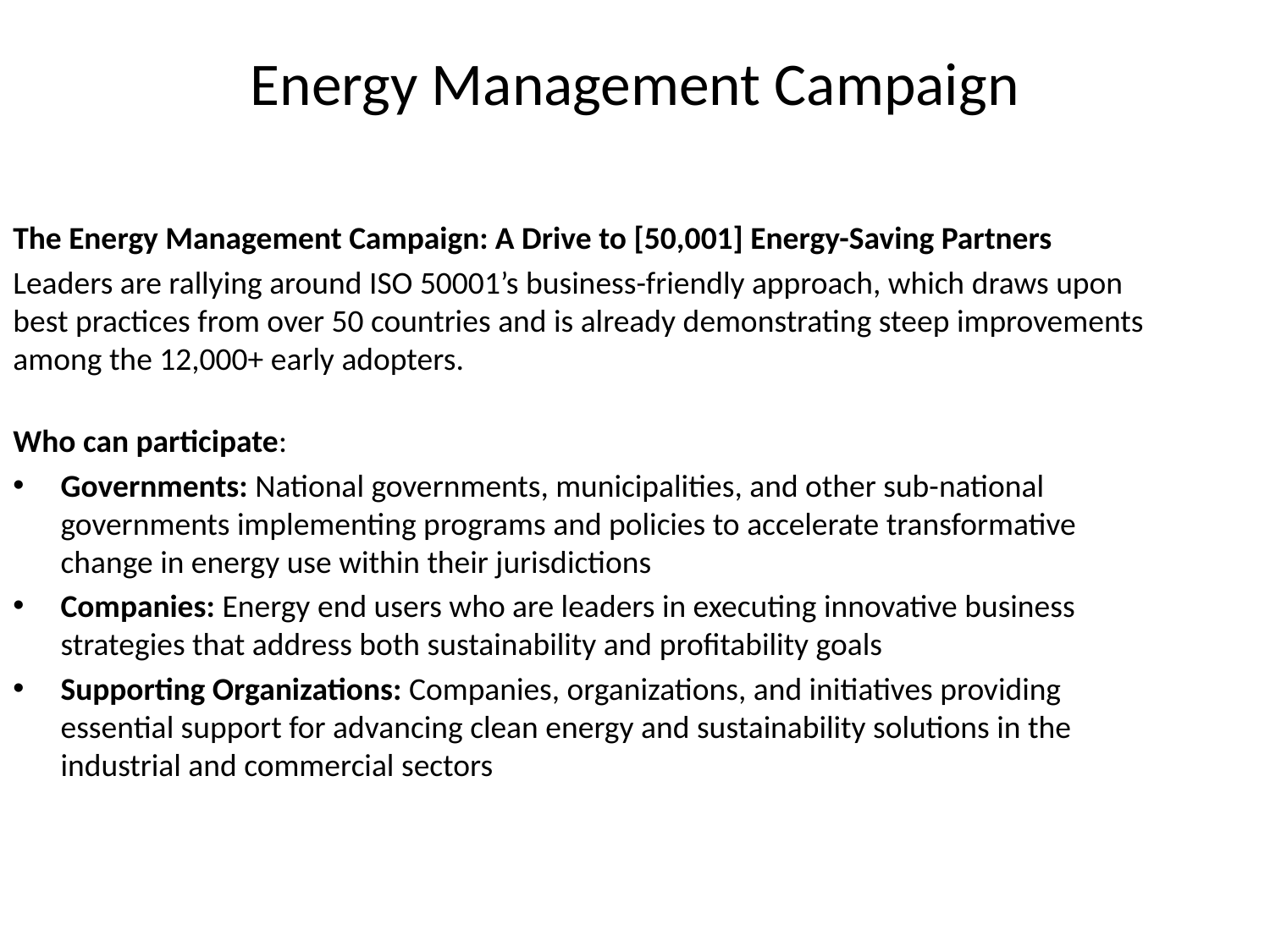

# Energy Management Campaign
The Energy Management Campaign: A Drive to [50,001] Energy-Saving Partners
Leaders are rallying around ISO 50001’s business-friendly approach, which draws upon best practices from over 50 countries and is already demonstrating steep improvements among the 12,000+ early adopters.
Who can participate:
Governments: National governments, municipalities, and other sub-national governments implementing programs and policies to accelerate transformative change in energy use within their jurisdictions
Companies: Energy end users who are leaders in executing innovative business strategies that address both sustainability and profitability goals
Supporting Organizations: Companies, organizations, and initiatives providing essential support for advancing clean energy and sustainability solutions in the industrial and commercial sectors